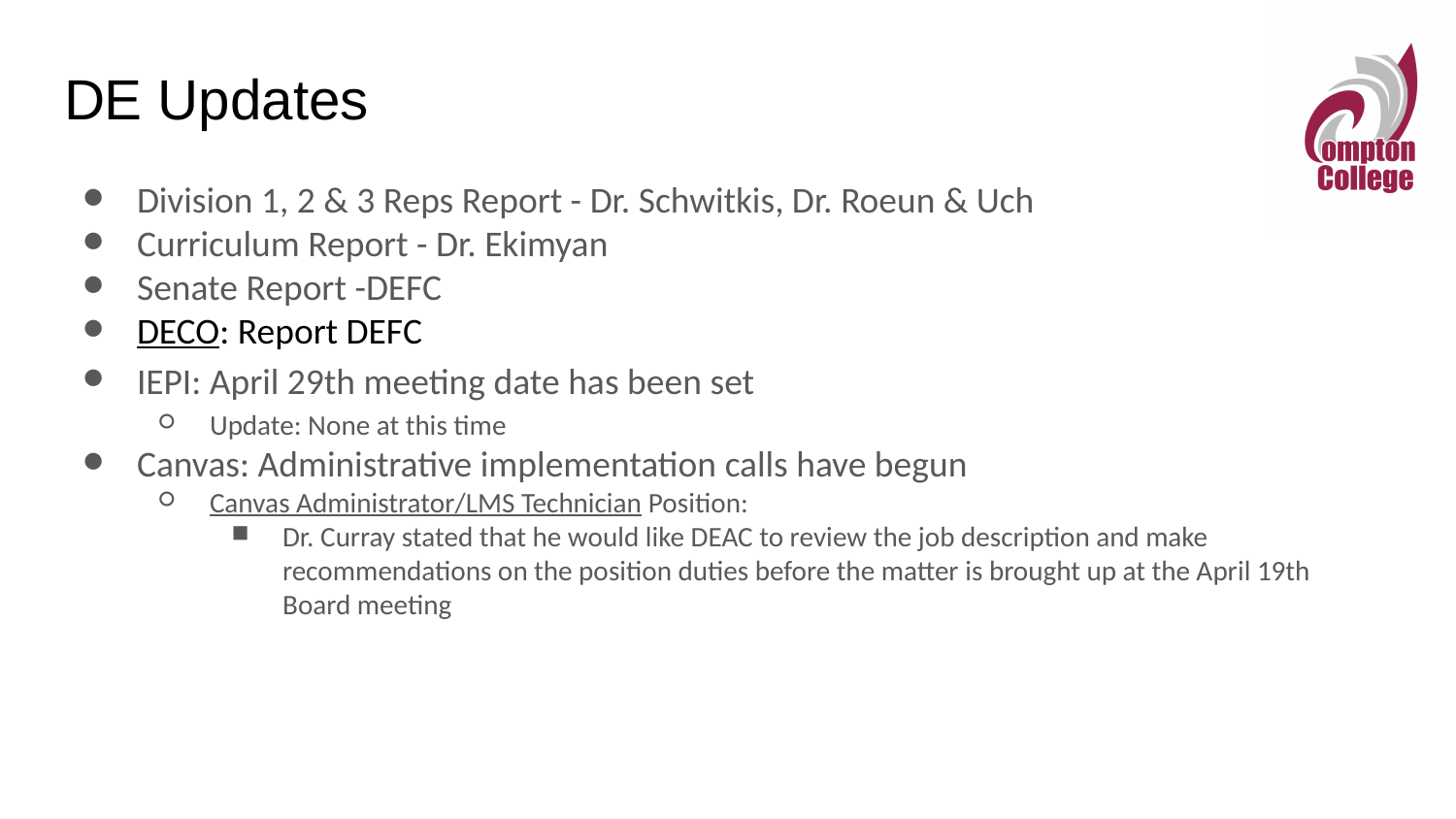

# DE Updates
Division 1, 2 & 3 Reps Report - Dr. Schwitkis, Dr. Roeun & Uch
Curriculum Report - Dr. Ekimyan
Senate Report -DEFC
DECO: Report DEFC
IEPI: April 29th meeting date has been set
Update: None at this time
Canvas: Administrative implementation calls have begun
Canvas Administrator/LMS Technician Position:
Dr. Curray stated that he would like DEAC to review the job description and make recommendations on the position duties before the matter is brought up at the April 19th Board meeting